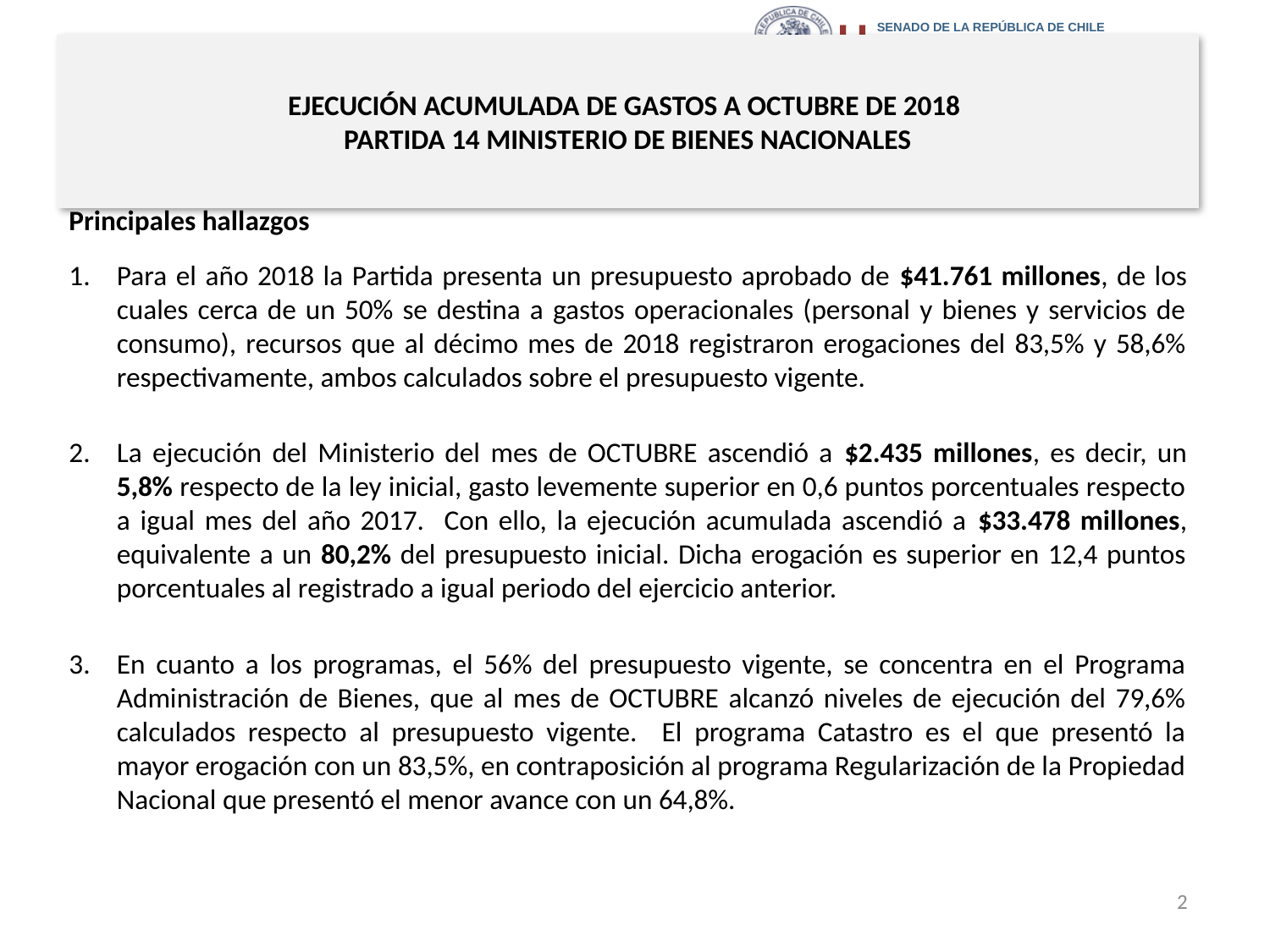

# EJECUCIÓN ACUMULADA DE GASTOS A OCTUBRE DE 2018 PARTIDA 14 MINISTERIO DE BIENES NACIONALES
Principales hallazgos
Para el año 2018 la Partida presenta un presupuesto aprobado de $41.761 millones, de los cuales cerca de un 50% se destina a gastos operacionales (personal y bienes y servicios de consumo), recursos que al décimo mes de 2018 registraron erogaciones del 83,5% y 58,6% respectivamente, ambos calculados sobre el presupuesto vigente.
La ejecución del Ministerio del mes de OCTUBRE ascendió a $2.435 millones, es decir, un 5,8% respecto de la ley inicial, gasto levemente superior en 0,6 puntos porcentuales respecto a igual mes del año 2017.  Con ello, la ejecución acumulada ascendió a $33.478 millones, equivalente a un 80,2% del presupuesto inicial. Dicha erogación es superior en 12,4 puntos porcentuales al registrado a igual periodo del ejercicio anterior.
En cuanto a los programas, el 56% del presupuesto vigente, se concentra en el Programa Administración de Bienes, que al mes de OCTUBRE alcanzó niveles de ejecución del 79,6% calculados respecto al presupuesto vigente.  El programa Catastro es el que presentó la mayor erogación con un 83,5%, en contraposición al programa Regularización de la Propiedad Nacional que presentó el menor avance con un 64,8%.

2